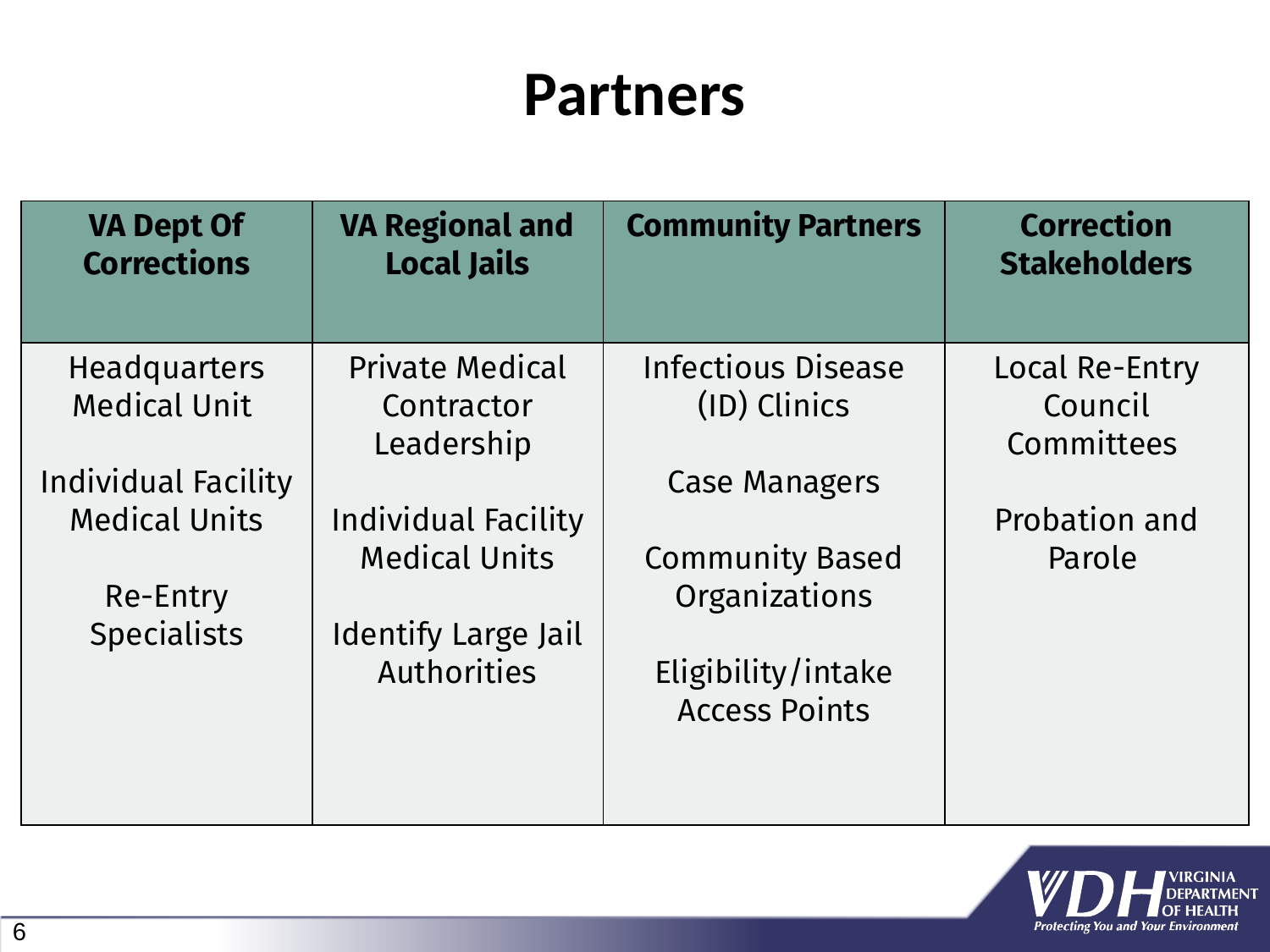

# Partners
| VA Dept Of Corrections | VA Regional and Local Jails | Community Partners | Correction Stakeholders |
| --- | --- | --- | --- |
| Headquarters Medical Unit Individual Facility Medical Units Re-Entry Specialists | Private Medical Contractor Leadership Individual Facility Medical Units Identify Large Jail Authorities | Infectious Disease (ID) Clinics Case Managers Community Based Organizations Eligibility/intake Access Points | Local Re-Entry Council Committees Probation and Parole |